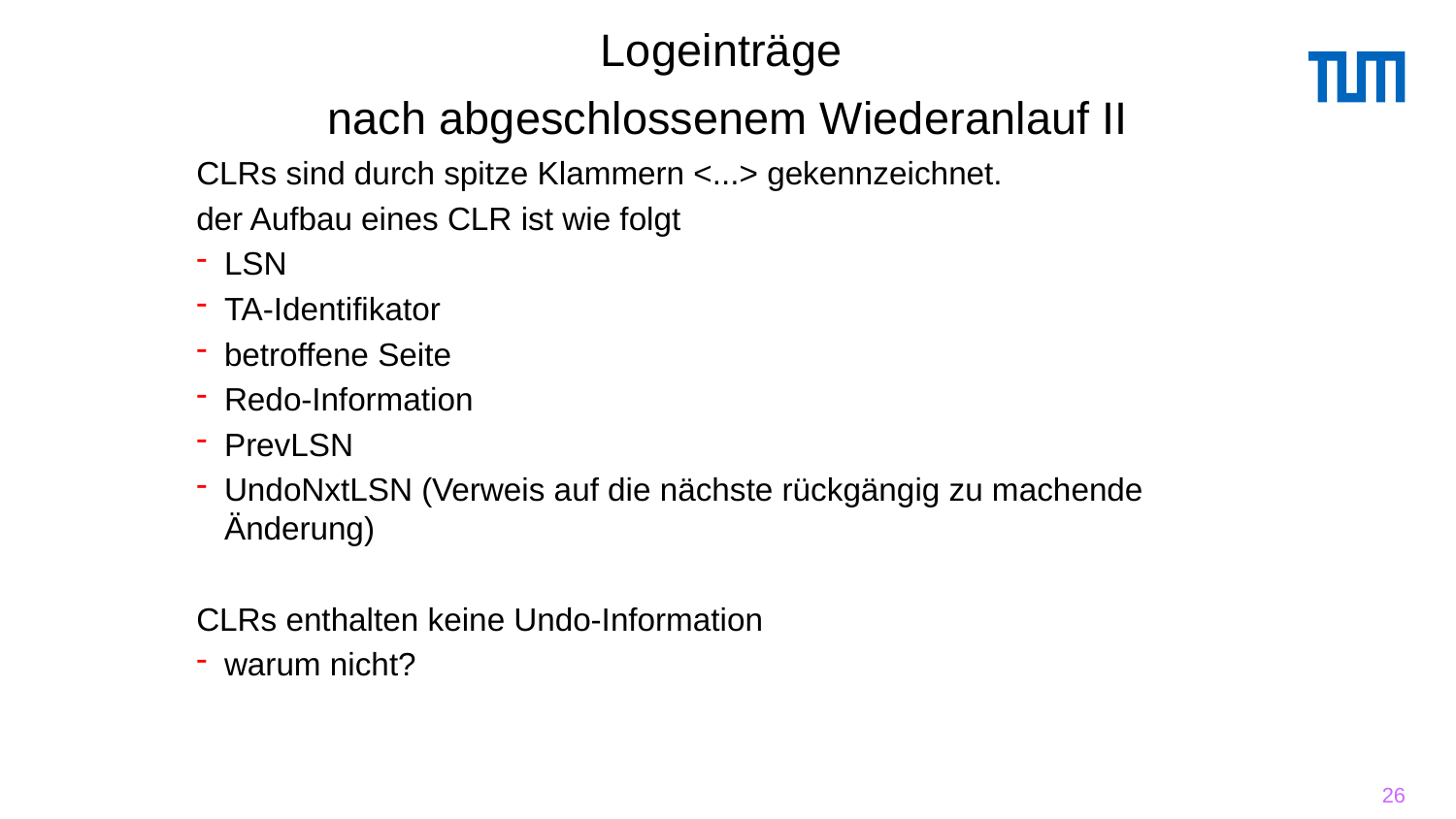

# Logeinträge nach abgeschlossenem Wiederanlauf II
CLRs sind durch spitze Klammern <...> gekennzeichnet.
der Aufbau eines CLR ist wie folgt
LSN
TA-Identifikator
betroffene Seite
Redo-Information
PrevLSN
UndoNxtLSN (Verweis auf die nächste rückgängig zu machende Änderung)

CLRs enthalten keine Undo-Information
warum nicht?
26